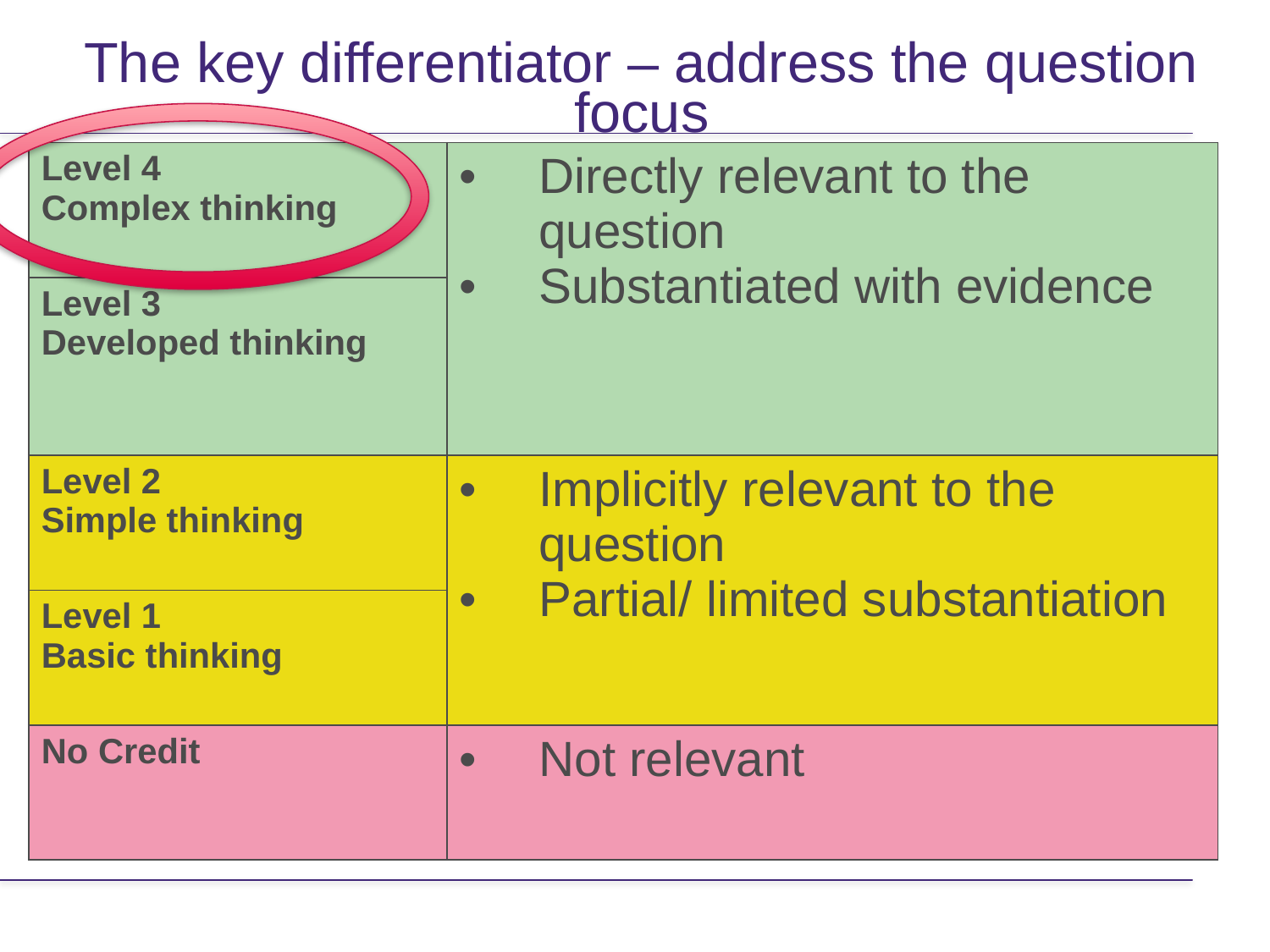

The key differentiator – address the question focus

| Level 4 Complex thinking | Directly relevant to the question Substantiated with evidence |
| --- | --- |
| Level 3 Developed thinking |  |
| Level 2 Simple thinking | Implicitly relevant to the question Partial/ limited substantiation |
| Level 1 Basic thinking |  |
| No Credit | Not relevant |